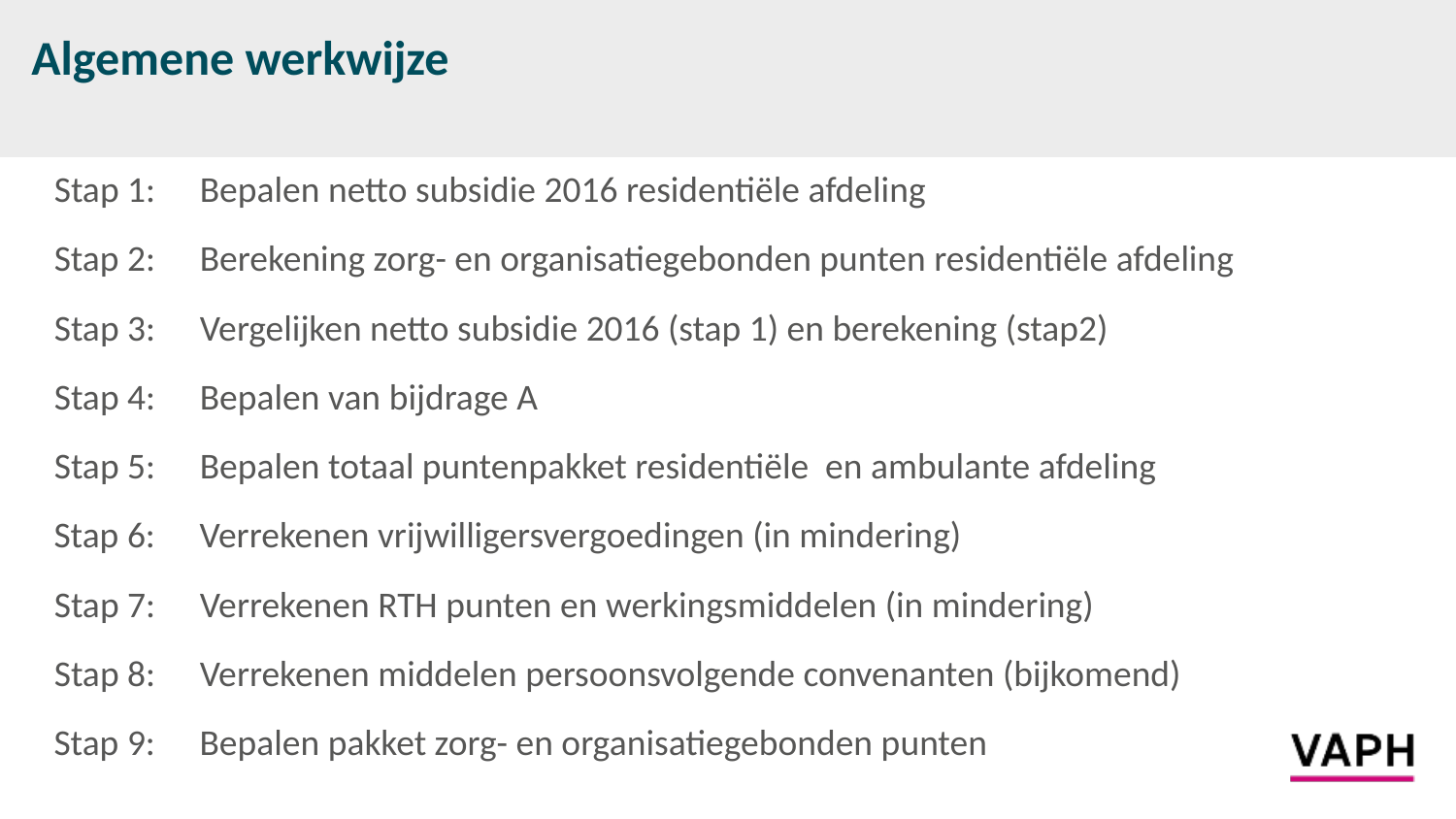

# Algemene werkwijze
Stap 1:	Bepalen netto subsidie 2016 residentiële afdeling
Stap 2:	Berekening zorg- en organisatiegebonden punten residentiële afdeling
Stap 3:	Vergelijken netto subsidie 2016 (stap 1) en berekening (stap2)
Stap 4:	Bepalen van bijdrage A
Stap 5:	Bepalen totaal puntenpakket residentiële  en ambulante afdeling
Stap 6:	Verrekenen vrijwilligersvergoedingen (in mindering)
Stap 7:	Verrekenen RTH punten en werkingsmiddelen (in mindering)
Stap 8:	Verrekenen middelen persoonsvolgende convenanten (bijkomend)
Stap 9:	Bepalen pakket zorg- en organisatiegebonden punten